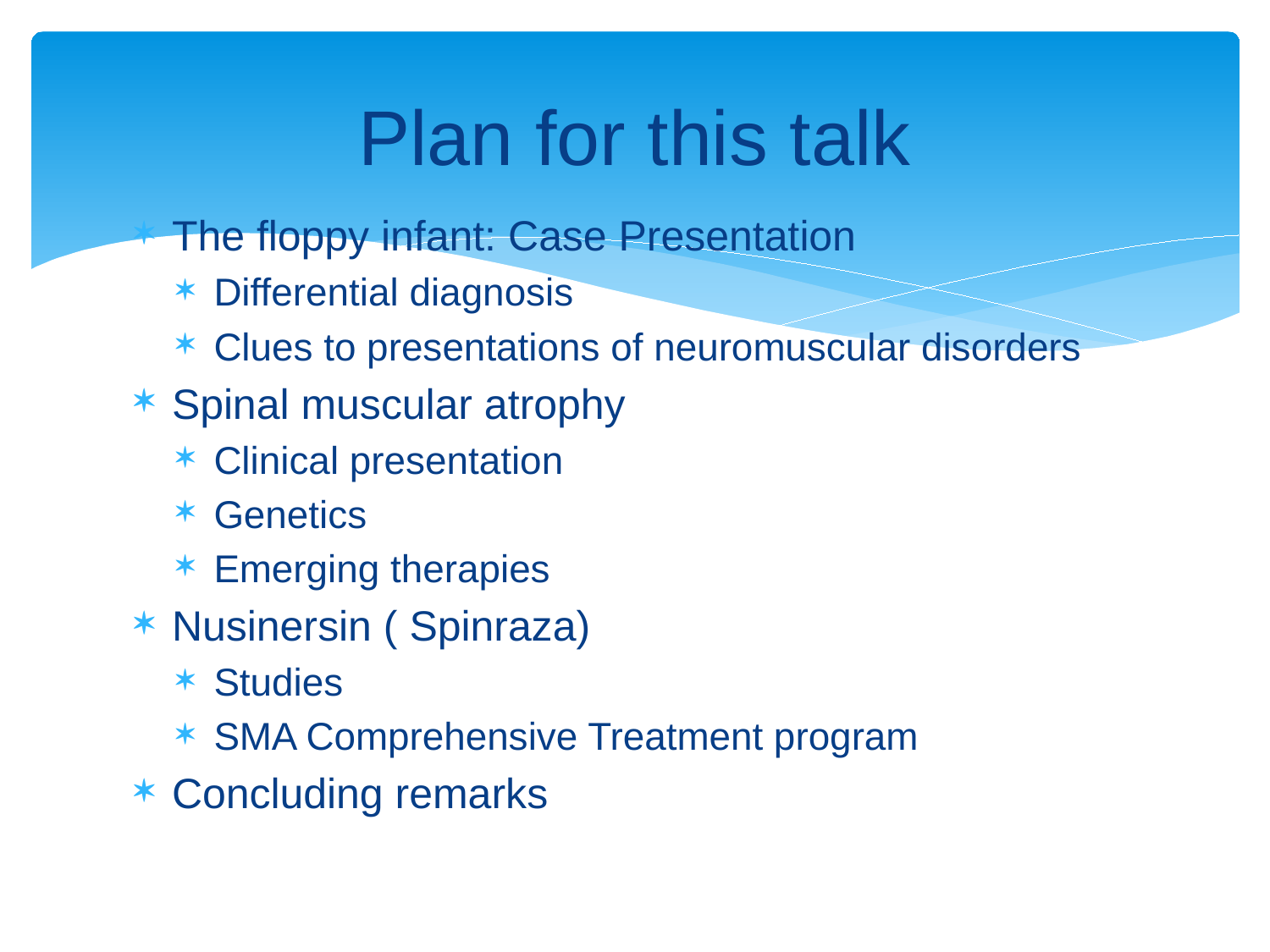

# Plan for this talk
The floppy infant: Case Presentation
Differential diagnosis
Clues to presentations of neuromuscular disorders
Spinal muscular atrophy
Clinical presentation
Genetics
Emerging therapies
Nusinersin ( Spinraza)
Studies
SMA Comprehensive Treatment program
Concluding remarks